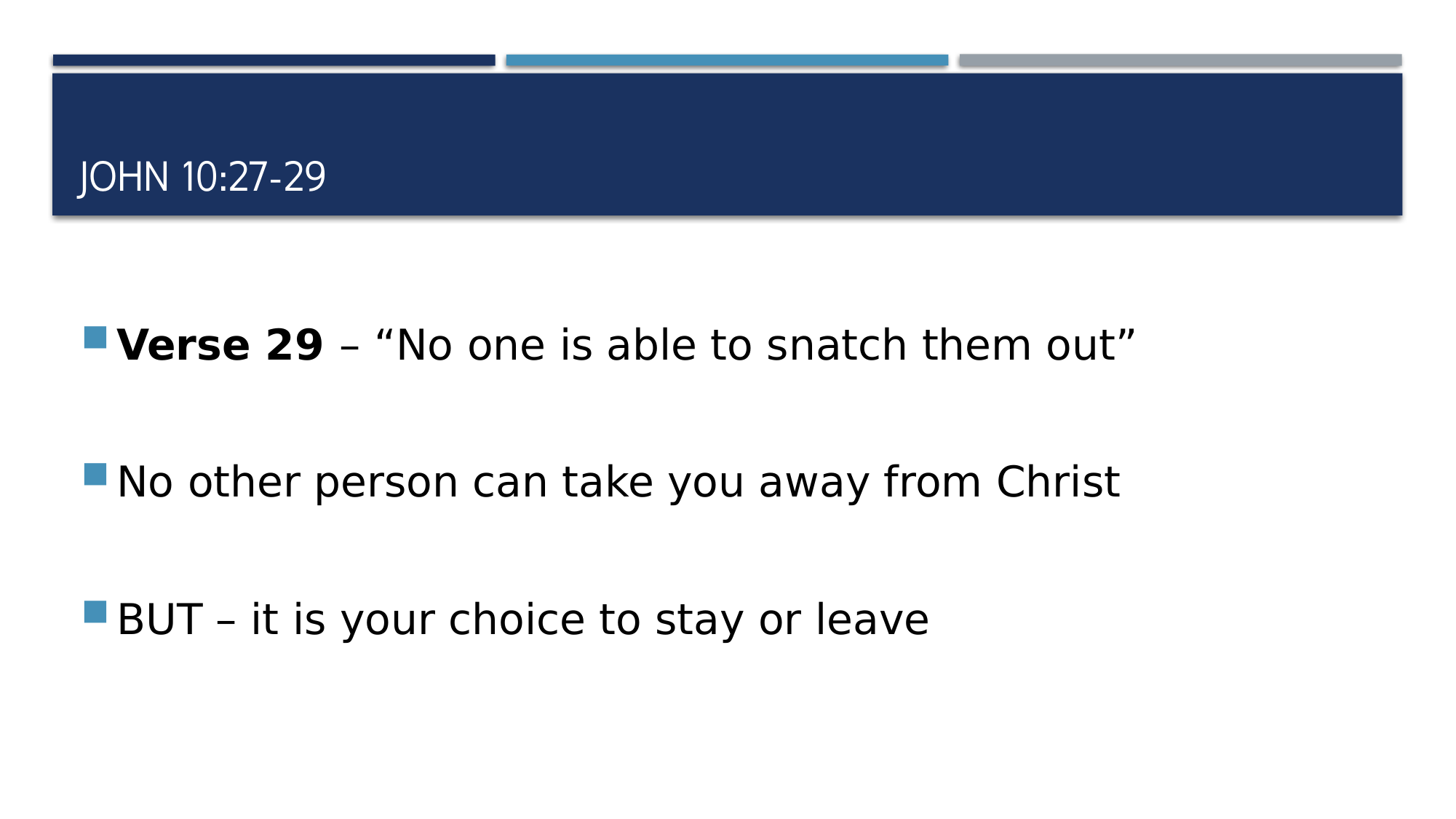

# John 10:27-29
Verse 29 – “No one is able to snatch them out”

No other person can take you away from Christ

BUT – it is your choice to stay or leave